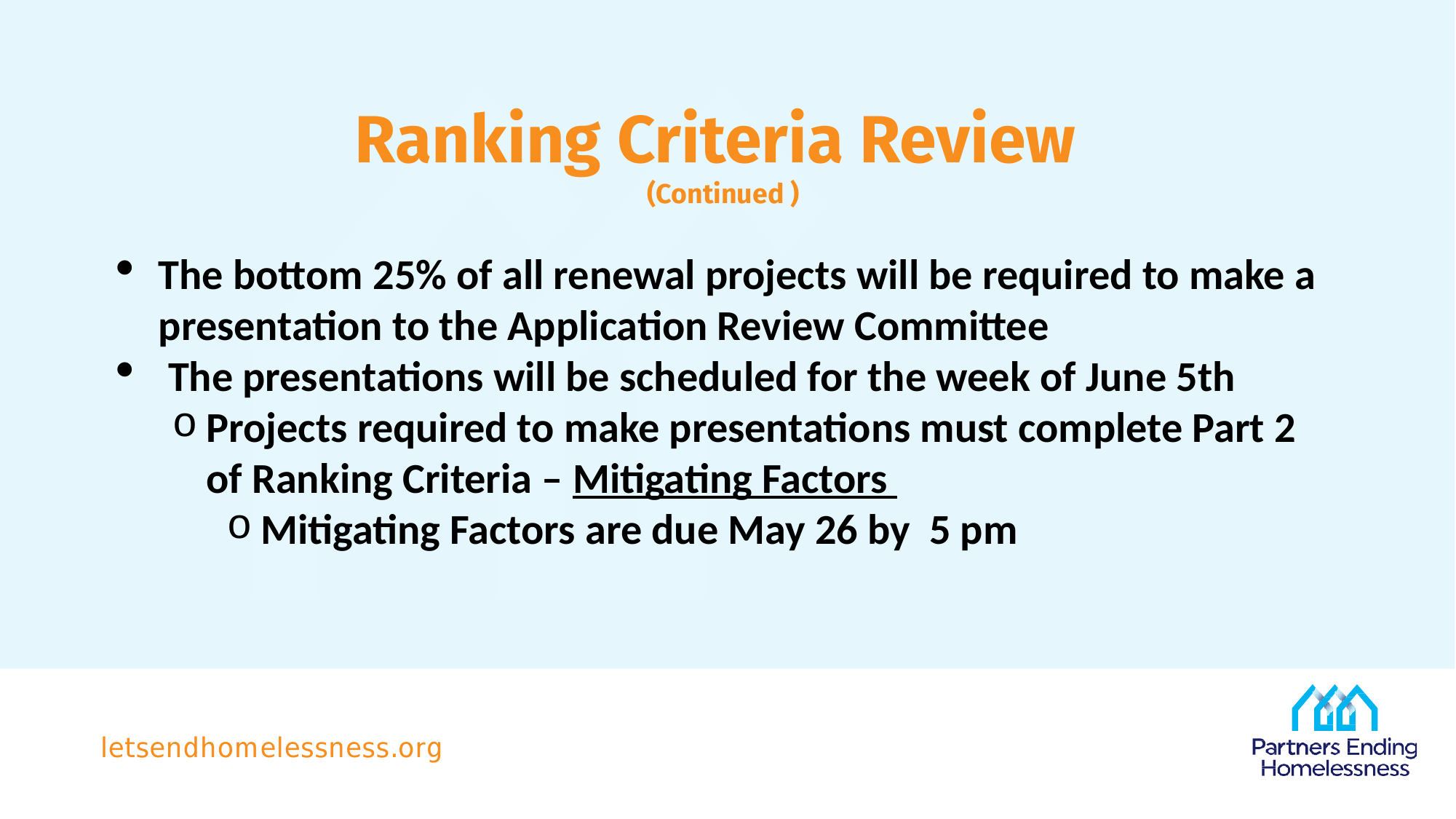

# Ranking Criteria Review (Continued )
The bottom 25% of all renewal projects will be required to make a presentation to the Application Review Committee
 The presentations will be scheduled for the week of June 5th
Projects required to make presentations must complete Part 2 of Ranking Criteria – Mitigating Factors
Mitigating Factors are due May 26 by  5 pm

letsendhomelessness.org